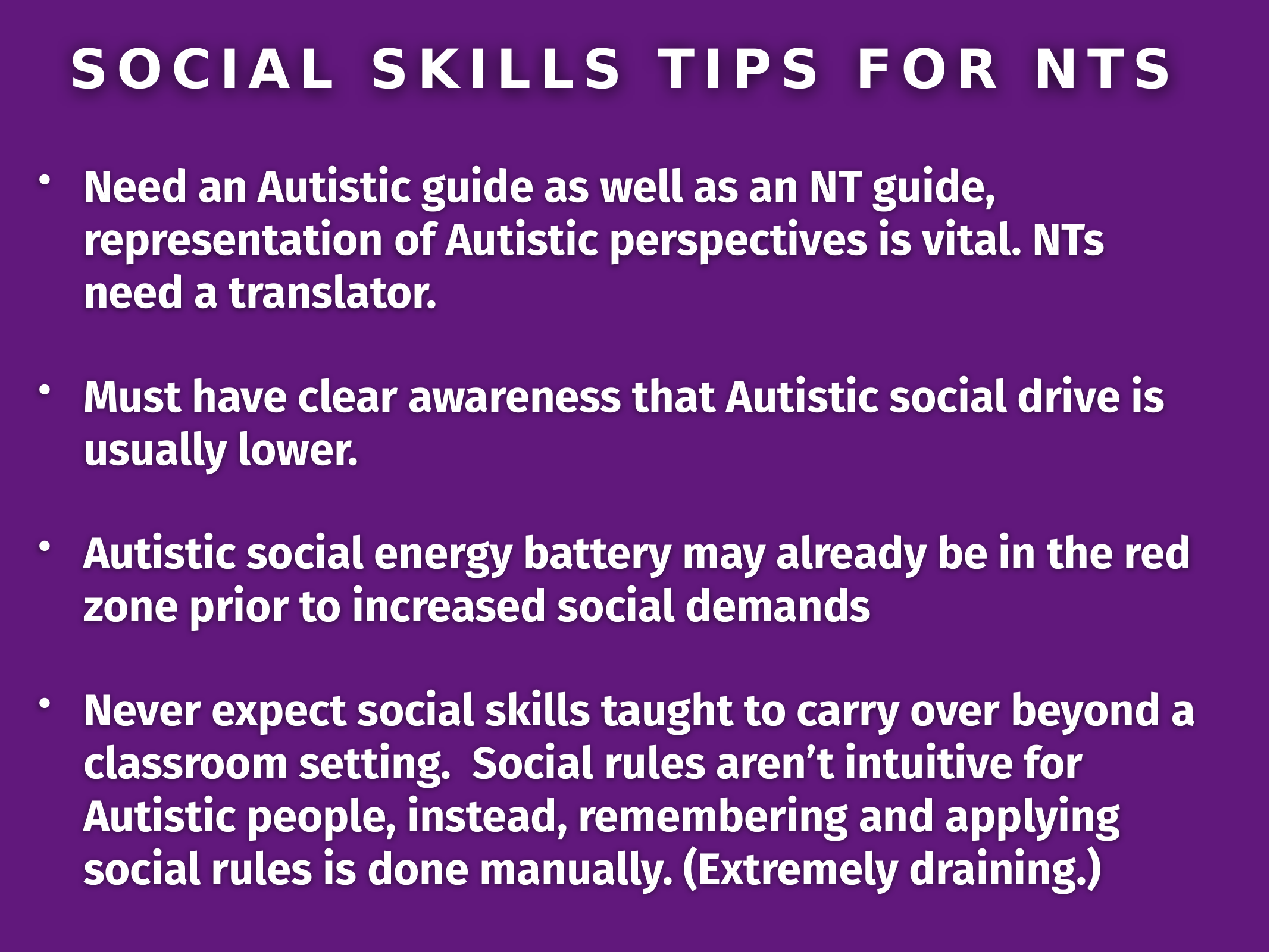

# Social skills tips for NTs
Need an Autistic guide as well as an NT guide, representation of Autistic perspectives is vital. NTs need a translator.
Must have clear awareness that Autistic social drive is usually lower.
Autistic social energy battery may already be in the red zone prior to increased social demands
Never expect social skills taught to carry over beyond a classroom setting.  Social rules aren’t intuitive for Autistic people, instead, remembering and applying social rules is done manually. (Extremely draining.)